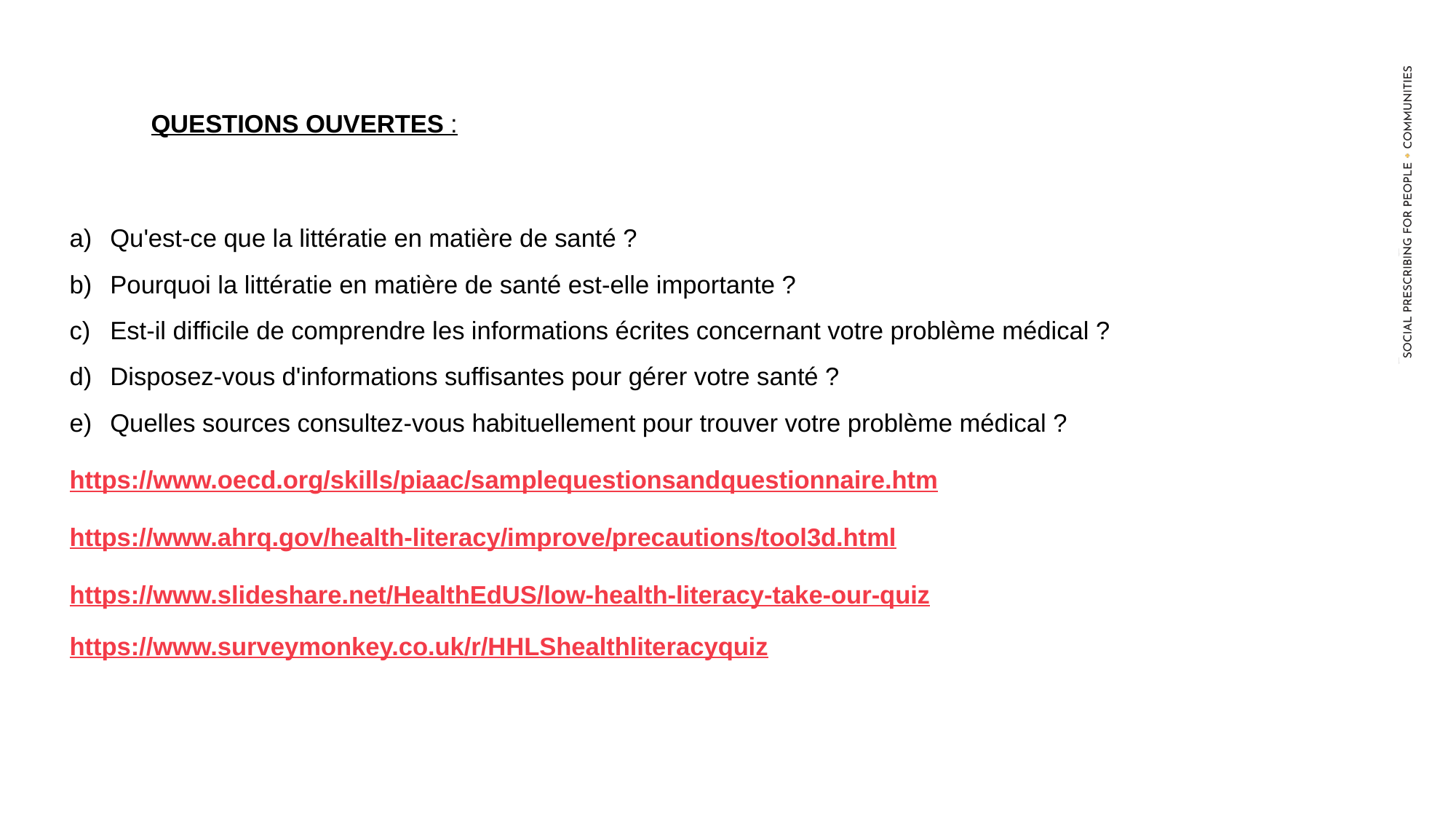

QUESTIONS OUVERTES :

Qu'est-ce que la littératie en matière de santé ?
Pourquoi la littératie en matière de santé est-elle importante ?
Est-il difficile de comprendre les informations écrites concernant votre problème médical ?
Disposez-vous d'informations suffisantes pour gérer votre santé ?
Quelles sources consultez-vous habituellement pour trouver votre problème médical ?
https://www.oecd.org/skills/piaac/samplequestionsandquestionnaire.htm
https://www.ahrq.gov/health-literacy/improve/precautions/tool3d.html
https://www.slideshare.net/HealthEdUS/low-health-literacy-take-our-quiz
https://www.surveymonkey.co.uk/r/HHLShealthliteracyquiz